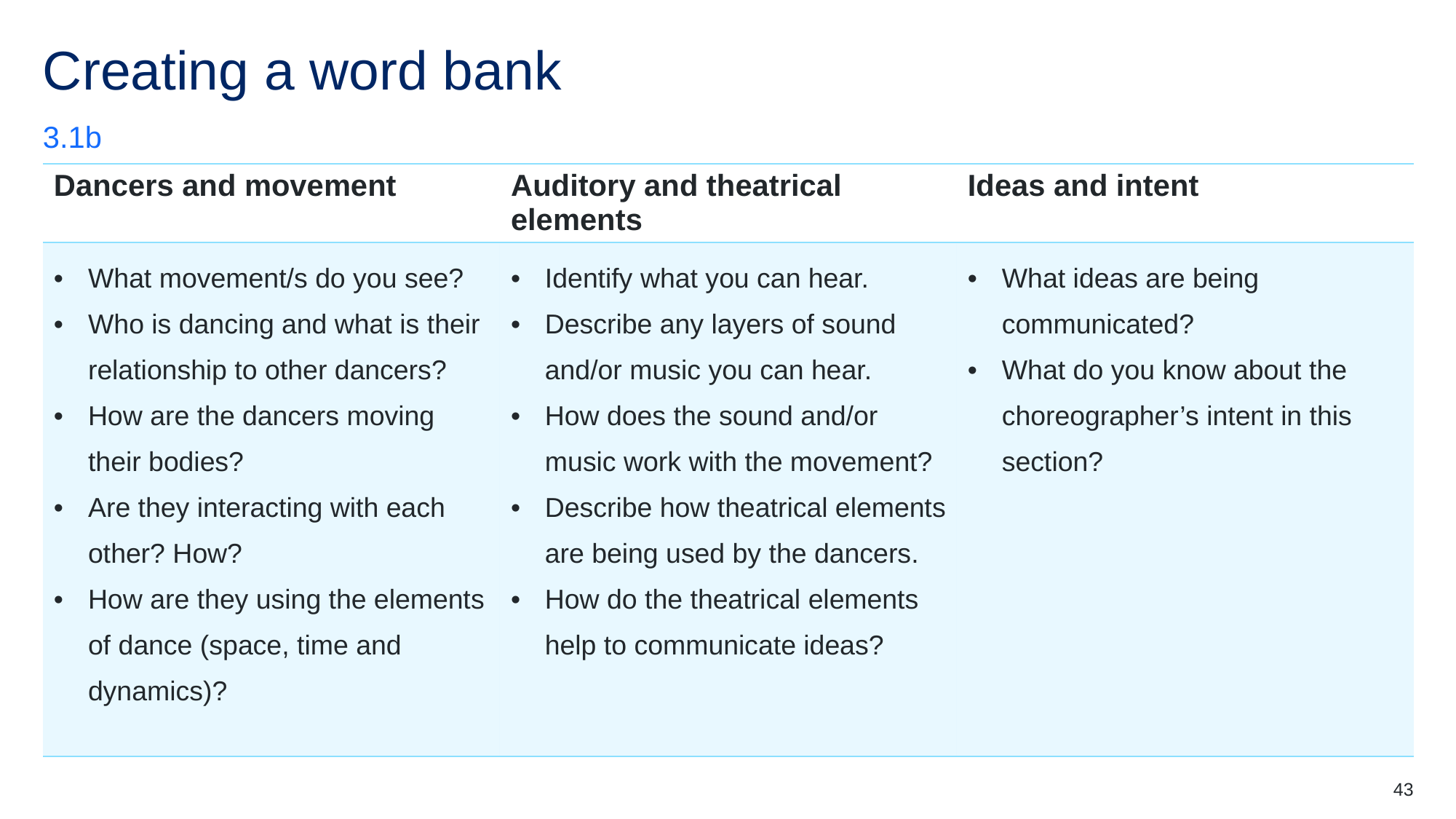

# Creating a word bank
3.1b
| Dancers and movement | Auditory and theatrical elements | Ideas and intent |
| --- | --- | --- |
| What movement/s do you see? Who is dancing and what is their relationship to other dancers? How are the dancers moving their bodies? Are they interacting with each other? How? How are they using the elements of dance (space, time and dynamics)? | Identify what you can hear. Describe any layers of sound and/or music you can hear. How does the sound and/or music work with the movement? Describe how theatrical elements are being used by the dancers. How do the theatrical elements help to communicate ideas? | What ideas are being communicated? What do you know about the choreographer’s intent in this section? |
43